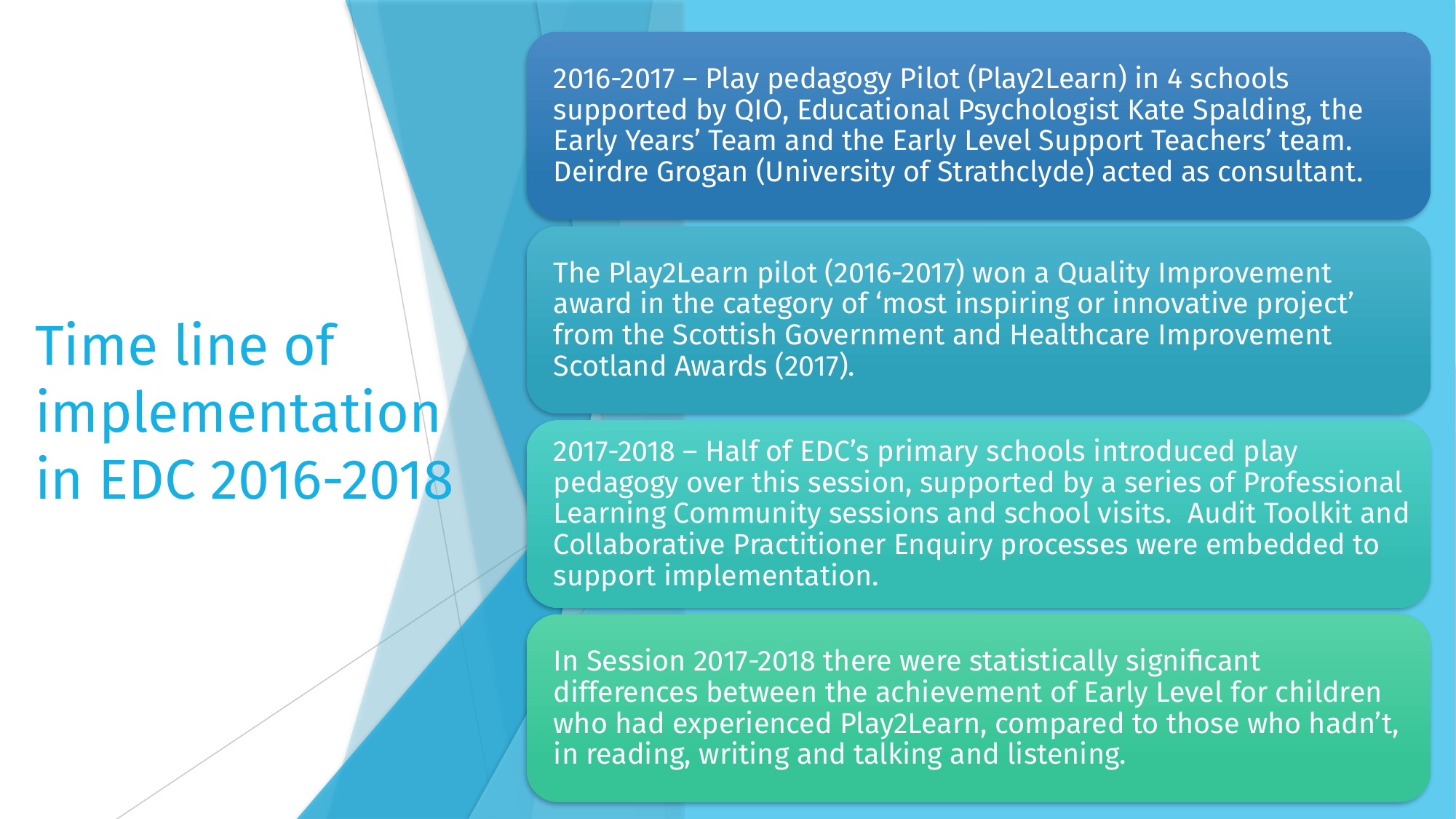

2016-2017 – Play pedagogy Pilot (Play2Learn) in 4 schools supported by QIO, Educational Psychologist Kate Spalding, the Early Years’ Team and the Early Level Support Teachers’ team.  Deirdre Grogan (University of Strathclyde) acted as consultant.
The Play2Learn pilot (2016-2017) won a Quality Improvement award in the category of ‘most inspiring or innovative project’ from the Scottish Government and Healthcare Improvement Scotland Awards (2017).
2017-2018 – Half of EDC’s primary schools introduced play pedagogy over this session, supported by a series of Professional Learning Community sessions and school visits.  Audit Toolkit and Collaborative Practitioner Enquiry processes were embedded to support implementation.
In Session 2017-2018 there were statistically significant differences between the achievement of Early Level for children who had experienced Play2Learn, compared to those who hadn’t, in reading, writing and talking and listening.
# Time line of implementation in EDC 2016-2018